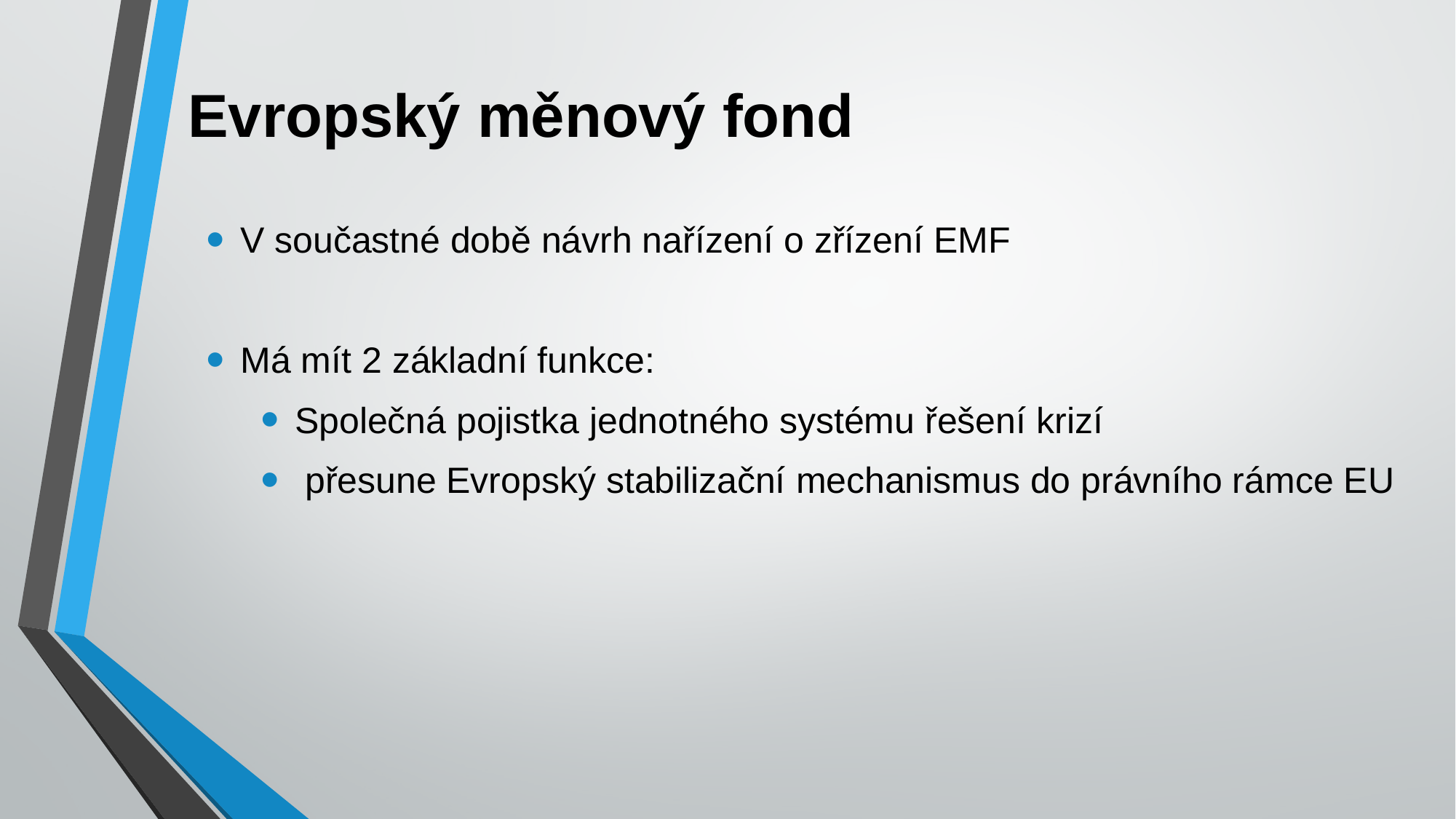

# Evropský měnový fond

V součastné době návrh nařízení o zřízení EMF

Má mít 2 základní funkce:
Společná pojistka jednotného systému řešení krizí
 přesune Evropský stabilizační mechanismus do právního rámce EU